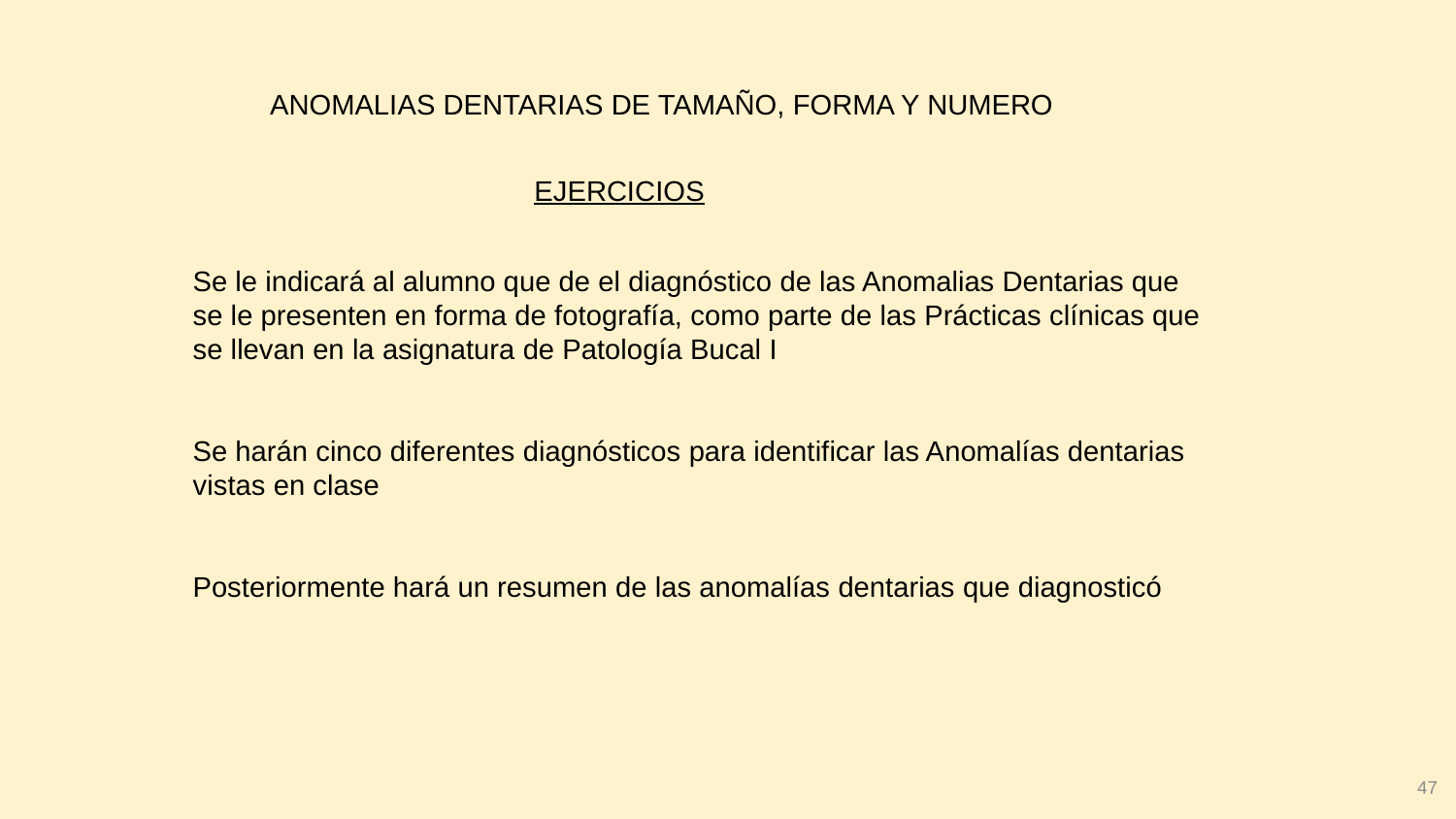

ANOMALIAS DENTARIAS DE TAMAÑO, FORMA Y NUMERO
              EJERCICIOS
Se le indicará al alumno que de el diagnóstico de las Anomalias Dentarias que se le presenten en forma de fotografía, como parte de las Prácticas clínicas que se llevan en la asignatura de Patología Bucal I

Se harán cinco diferentes diagnósticos para identificar las Anomalías dentarias vistas en clase

Posteriormente hará un resumen de las anomalías dentarias que diagnosticó

47